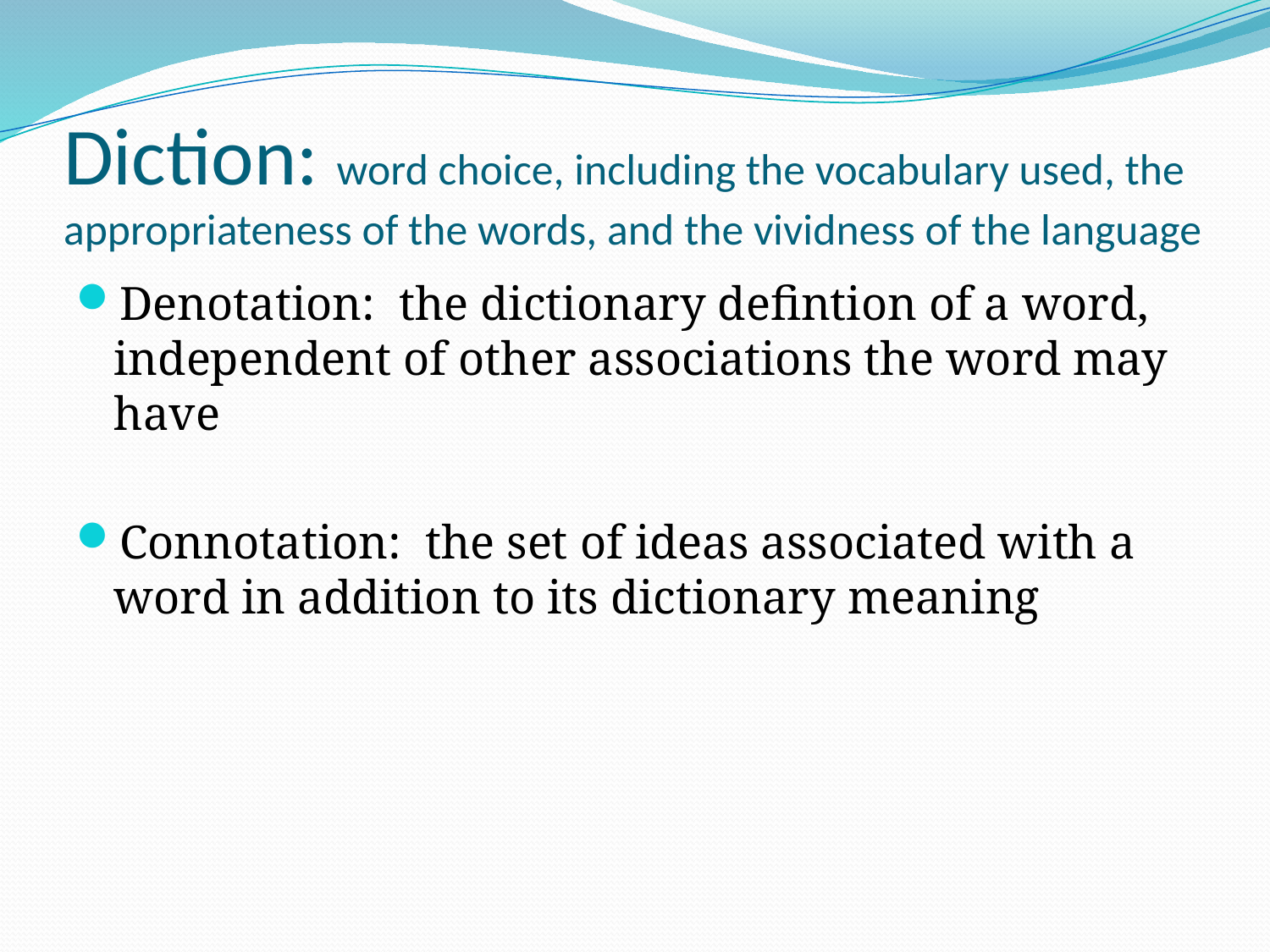

# Diction: word choice, including the vocabulary used, the appropriateness of the words, and the vividness of the language
Denotation:  the dictionary defintion of a word, independent of other associations the word may have

Connotation:  the set of ideas associated with a word in addition to its dictionary meaning